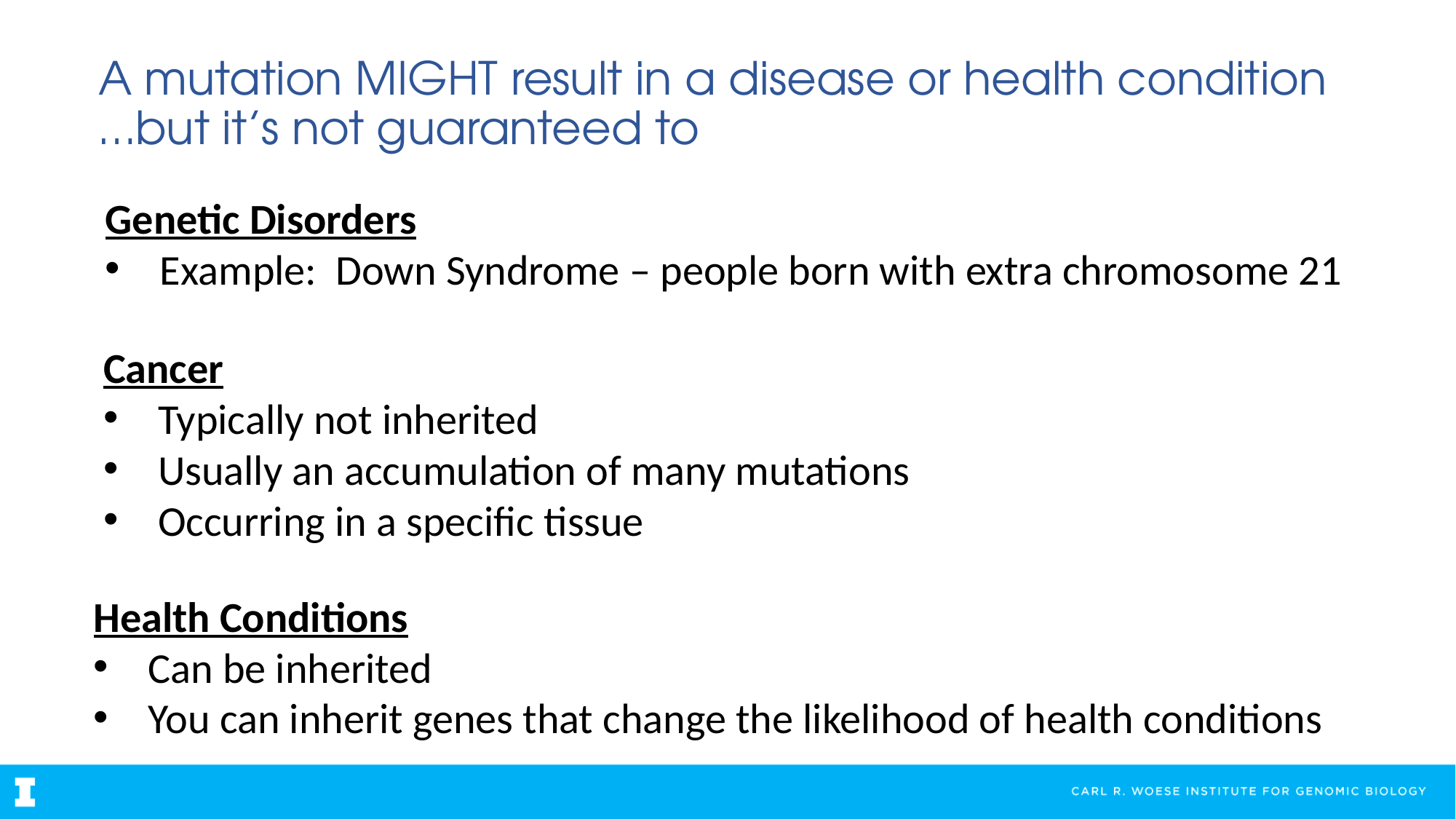

# A mutation MIGHT result in a disease or health condition …but it’s not guaranteed to
Genetic Disorders
Example:  Down Syndrome – people born with extra chromosome 21

Cancer
Typically not inherited
Usually an accumulation of many mutations
Occurring in a specific tissue
Health Conditions
Can be inherited
You can inherit genes that change the likelihood of health conditions